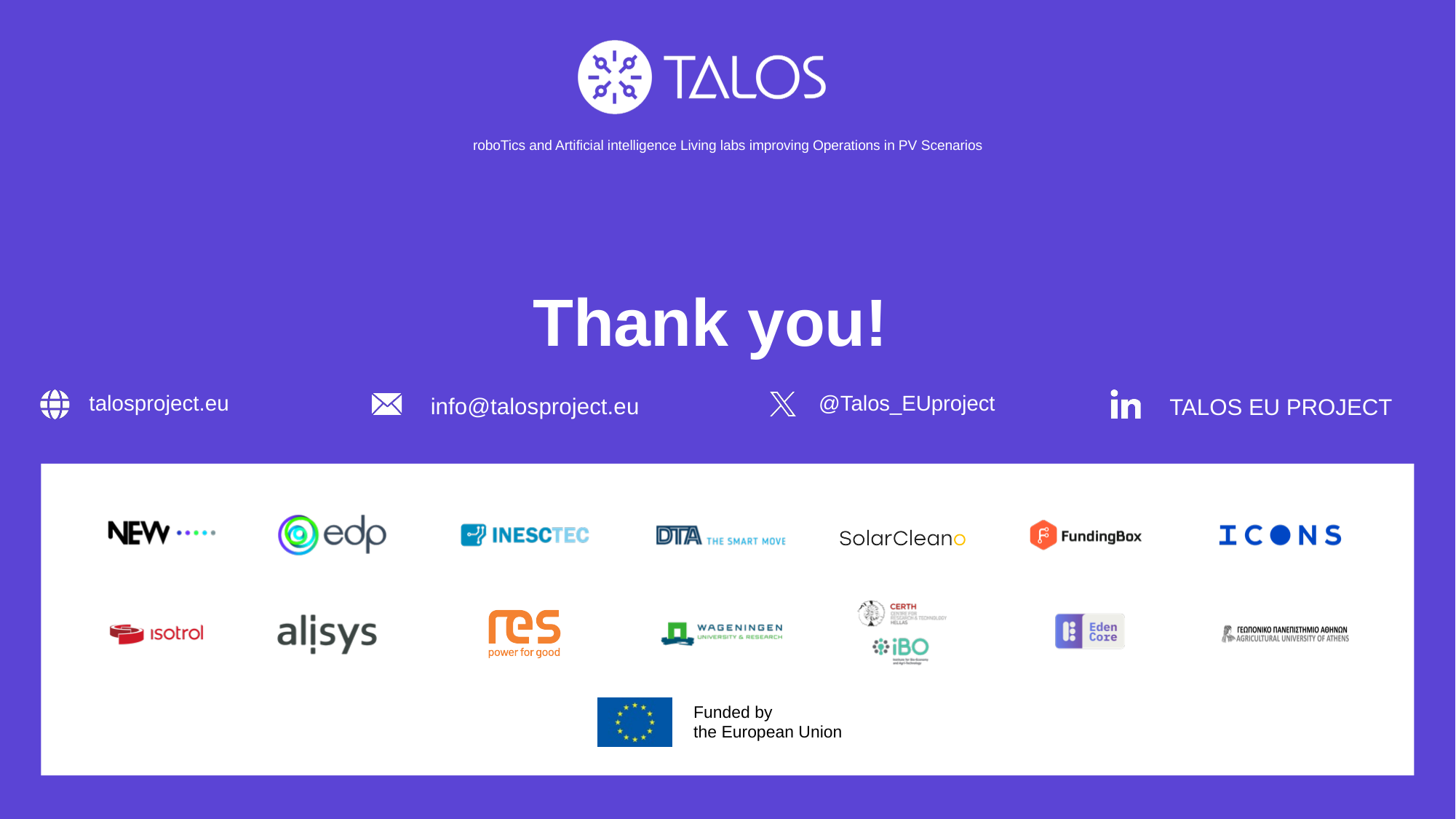

Thank you!
talosproject.eu
@Talos_EUproject
info@talosproject.eu
TALOS EU PROJECT